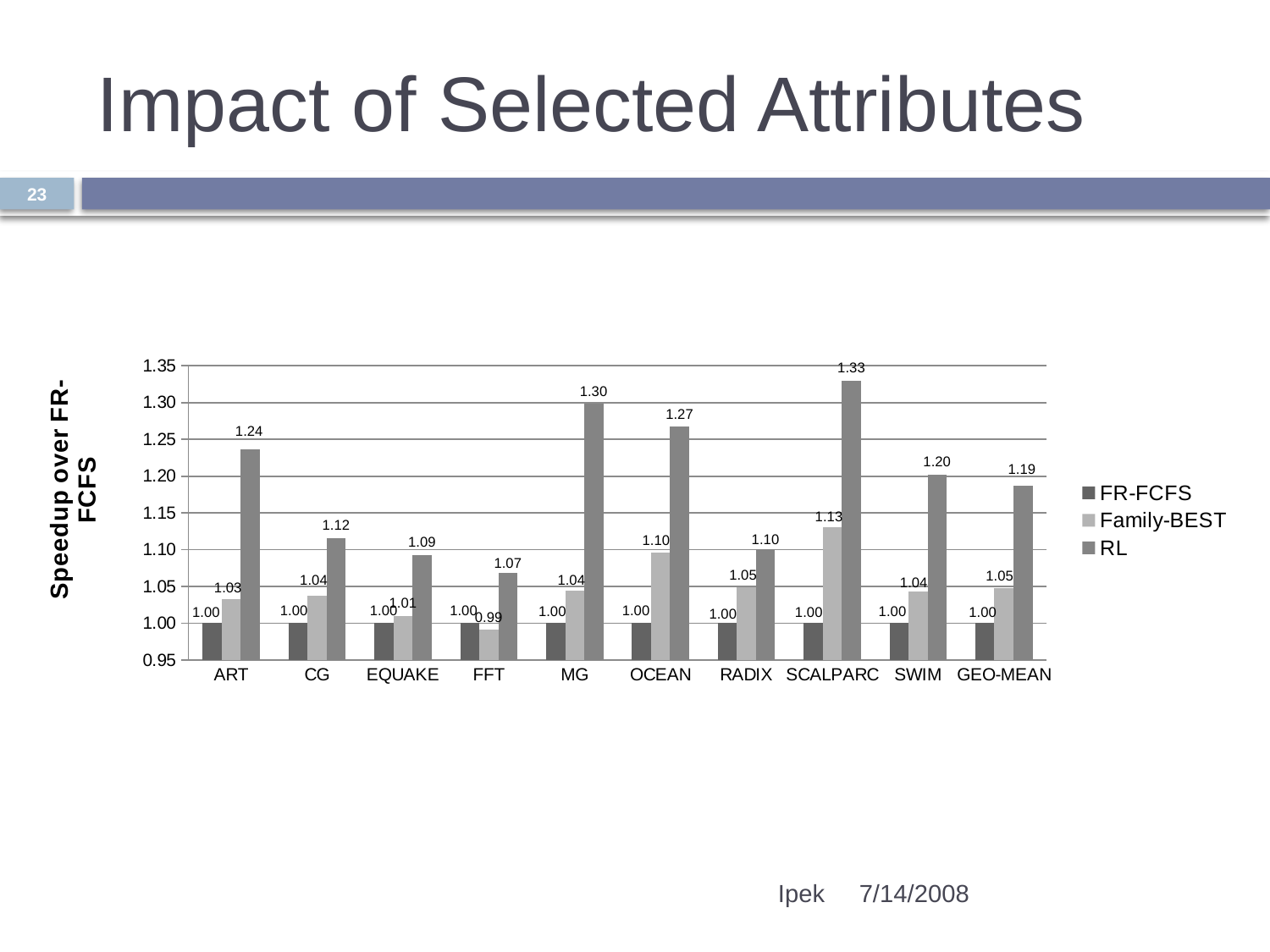

# Impact of Selected Attributes
23

### Chart

| Category | FR-FCFS | Family-BEST | RL |
|---|---|---|---|
| ART | 1.0 | 1.03277 | 1.236 |
| CG | 1.0 | 1.0378999999999874 | 1.1158999999999903 |
| EQUAKE | 1.0 | 1.010306 | 1.093 |
| FFT | 1.0 | 0.9911189999999951 | 1.069 |
| MG | 1.0 | 1.04476 | 1.298 |
| OCEAN | 1.0 | 1.09652 | 1.2669999999999904 |
| RADIX | 1.0 | 1.04835 | 1.101 |
| SCALPARC | 1.0 | 1.13112 | 1.33 |
| SWIM | 1.0 | 1.04291 | 1.202 |
| GEO-MEAN | 1.0 | 1.0476732684843213 | 1.1866295251650962 |
Ipek
7/14/2008